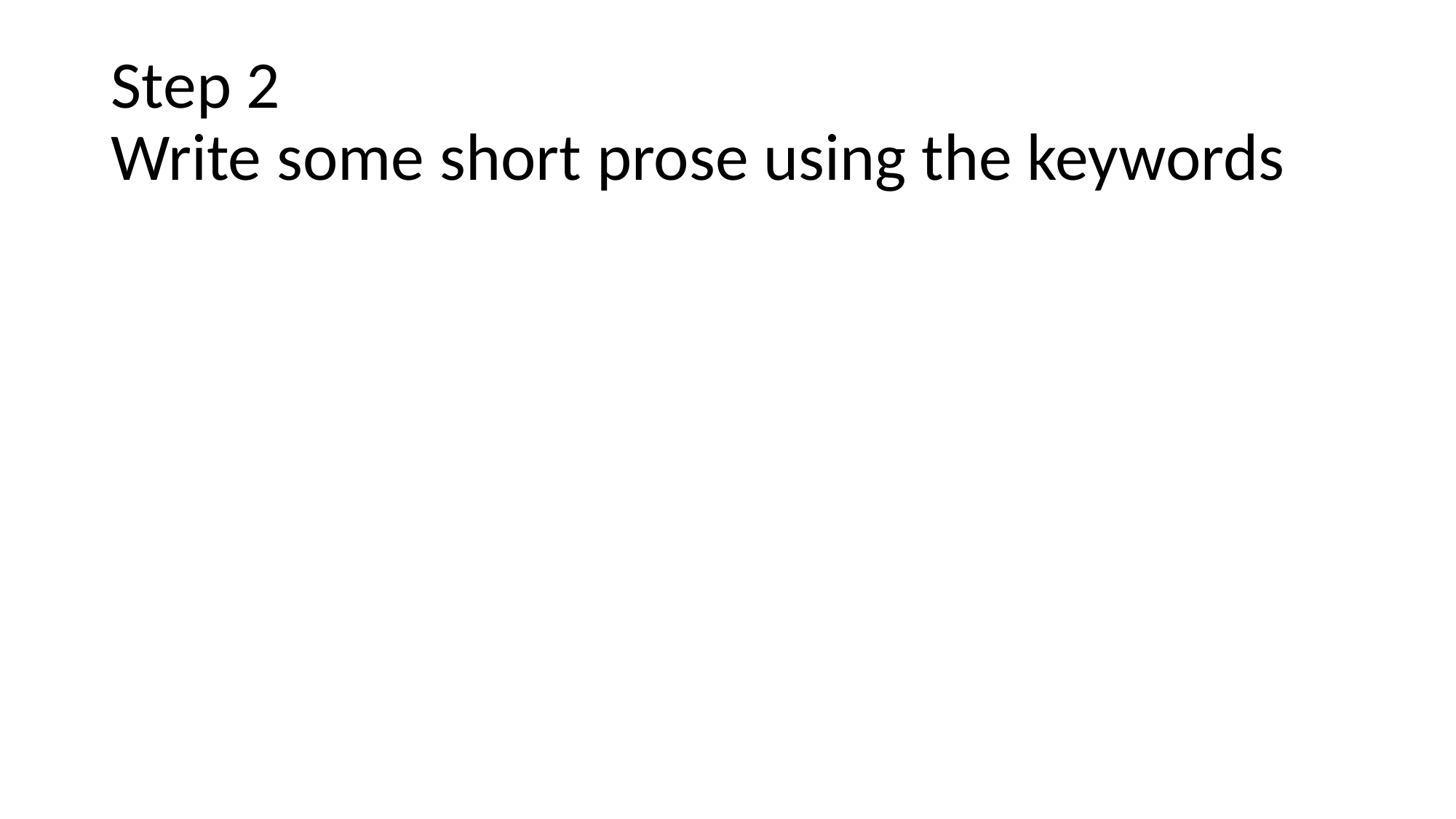

# Step 2 Write some short prose using the keywords